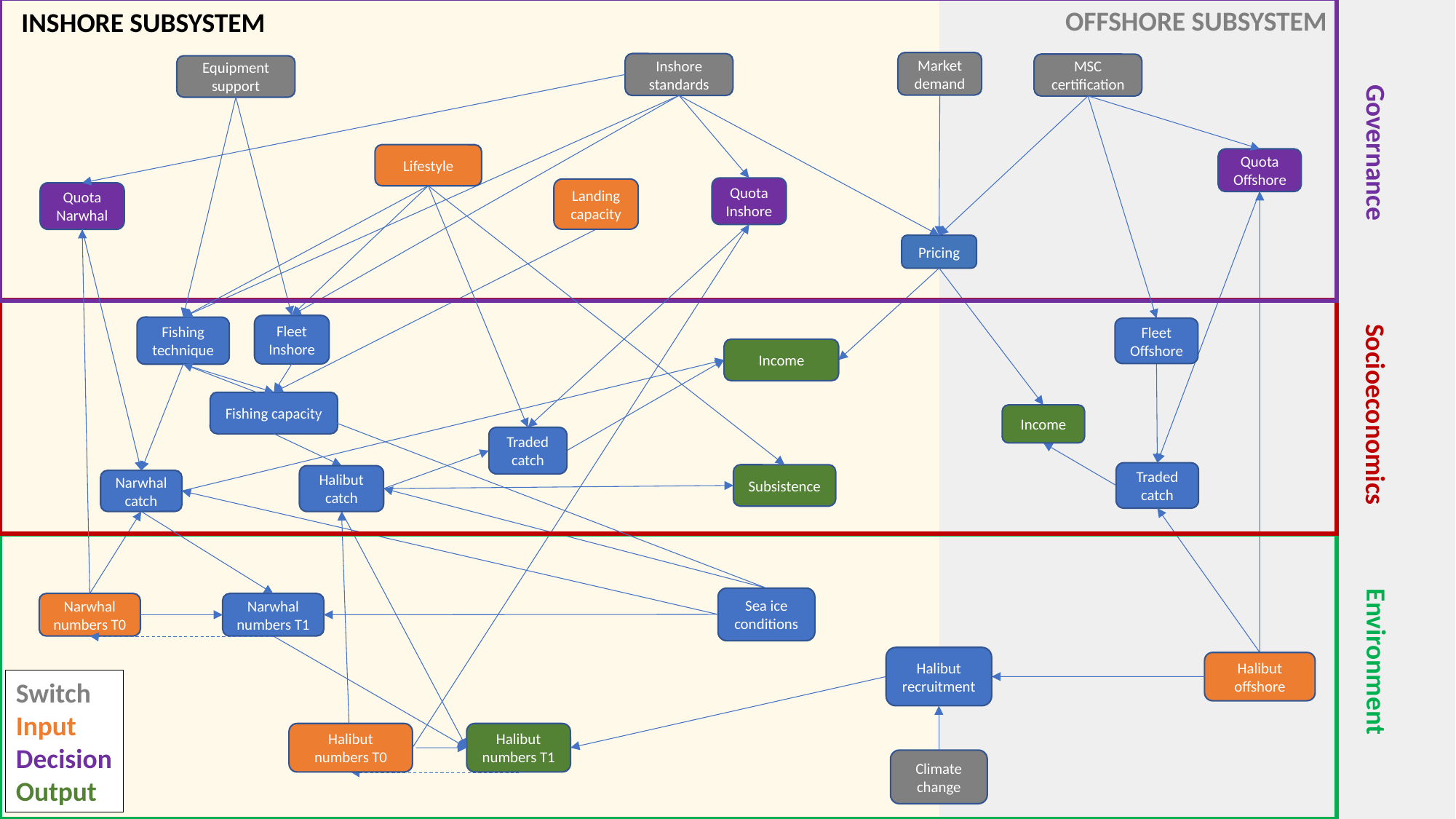

INSHORE SUBSYSTEM

OFFSHORE SUBSYSTEM

Market demand
Inshore standards
MSC certification
Equipment support
Governance
Lifestyle
Quota Offshore
Quota Inshore
Landing capacity
Quota Narwhal
Pricing

Fleet Inshore
Fishing technique
Fleet Offshore
Income
Fishing capacity
Socioeconomics
Income
Traded catch
Traded catch
Subsistence
Halibut catch
Narwhal catch

Sea ice
conditions
Narwhal numbers T0
Narwhal numbers T1
Environment
Halibut recruitment
Halibut offshore
Switch
Input
Decision
Output
Halibut numbers T0
Halibut numbers T1
Climate change